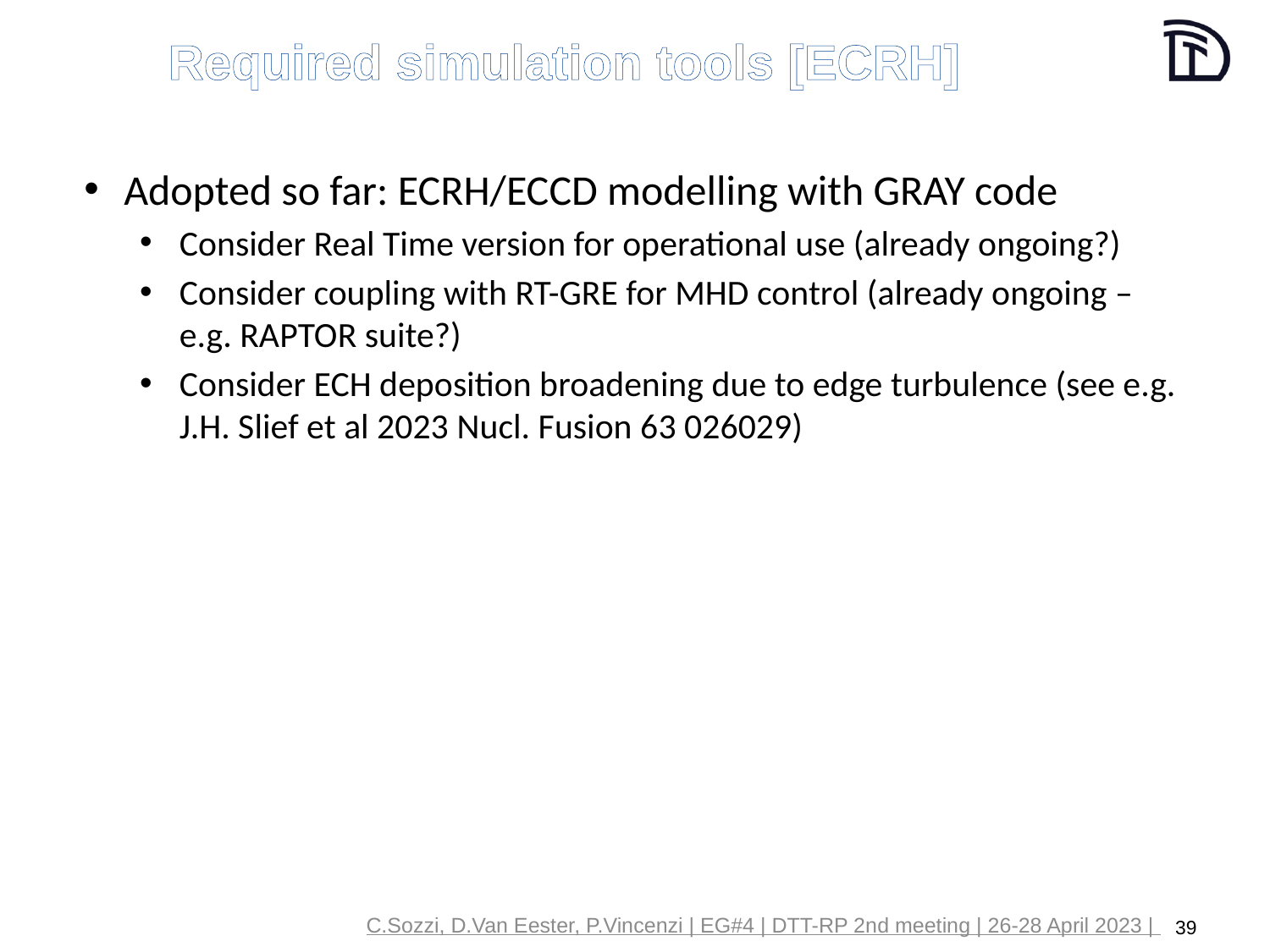

# Required simulation tools [ECRH]
Adopted so far: ECRH/ECCD modelling with GRAY code
Consider Real Time version for operational use (already ongoing?)
Consider coupling with RT-GRE for MHD control (already ongoing – e.g. RAPTOR suite?)
Consider ECH deposition broadening due to edge turbulence (see e.g. J.H. Slief et al 2023 Nucl. Fusion 63 026029)

C.Sozzi, D.Van Eester, P.Vincenzi | EG#4 | DTT-RP 2nd meeting | 26-28 April 2023 |